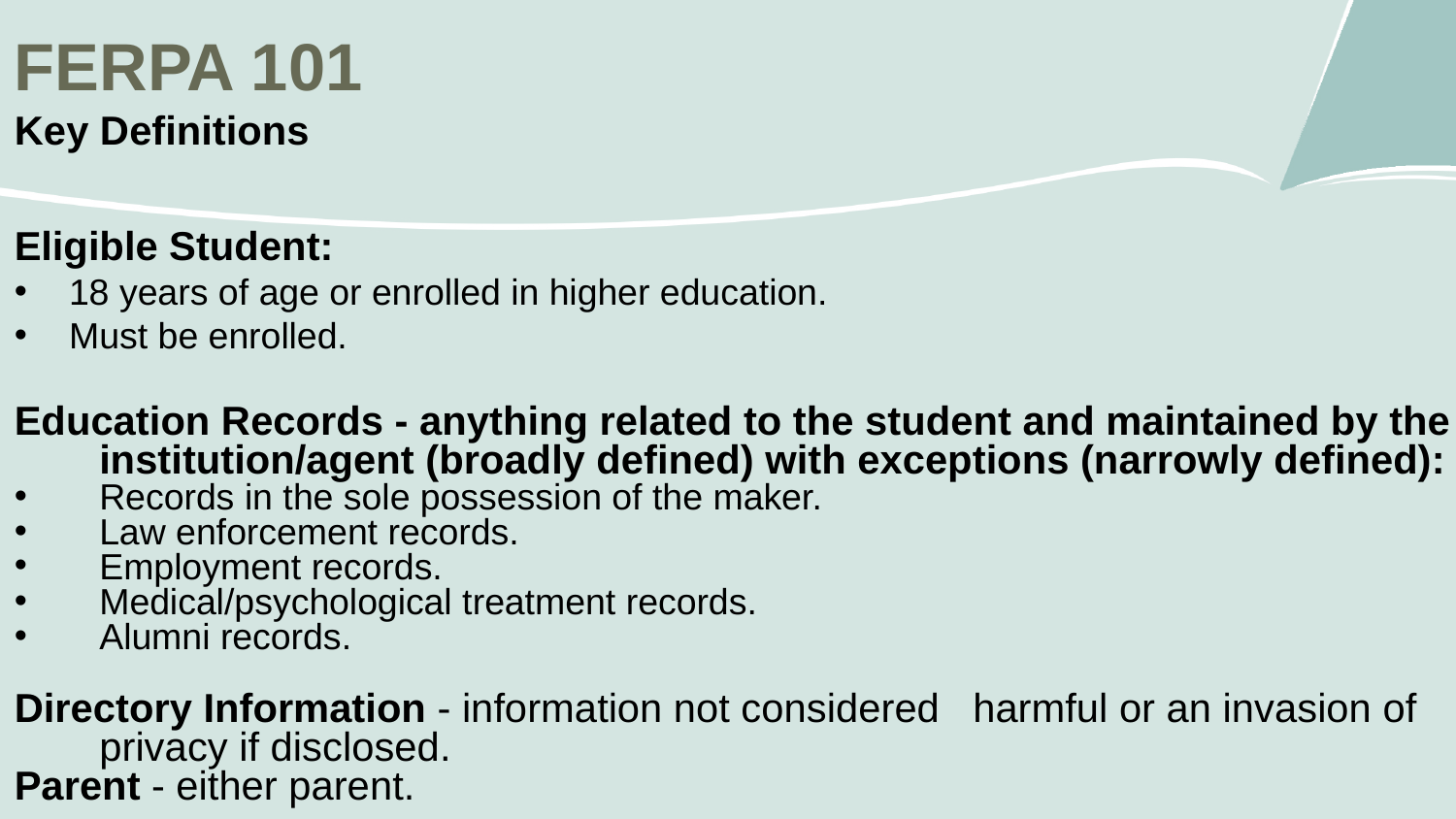

FERPA 101
Key Definitions

Eligible Student:
18 years of age or enrolled in higher education.
Must be enrolled.

Education Records - anything related to the student and maintained by the institution/agent (broadly defined) with exceptions (narrowly defined):
Records in the sole possession of the maker.
Law enforcement records.
Employment records.
Medical/psychological treatment records.
Alumni records.

Directory Information - information not considered 	harmful or an invasion of privacy if disclosed.
Parent - either parent.